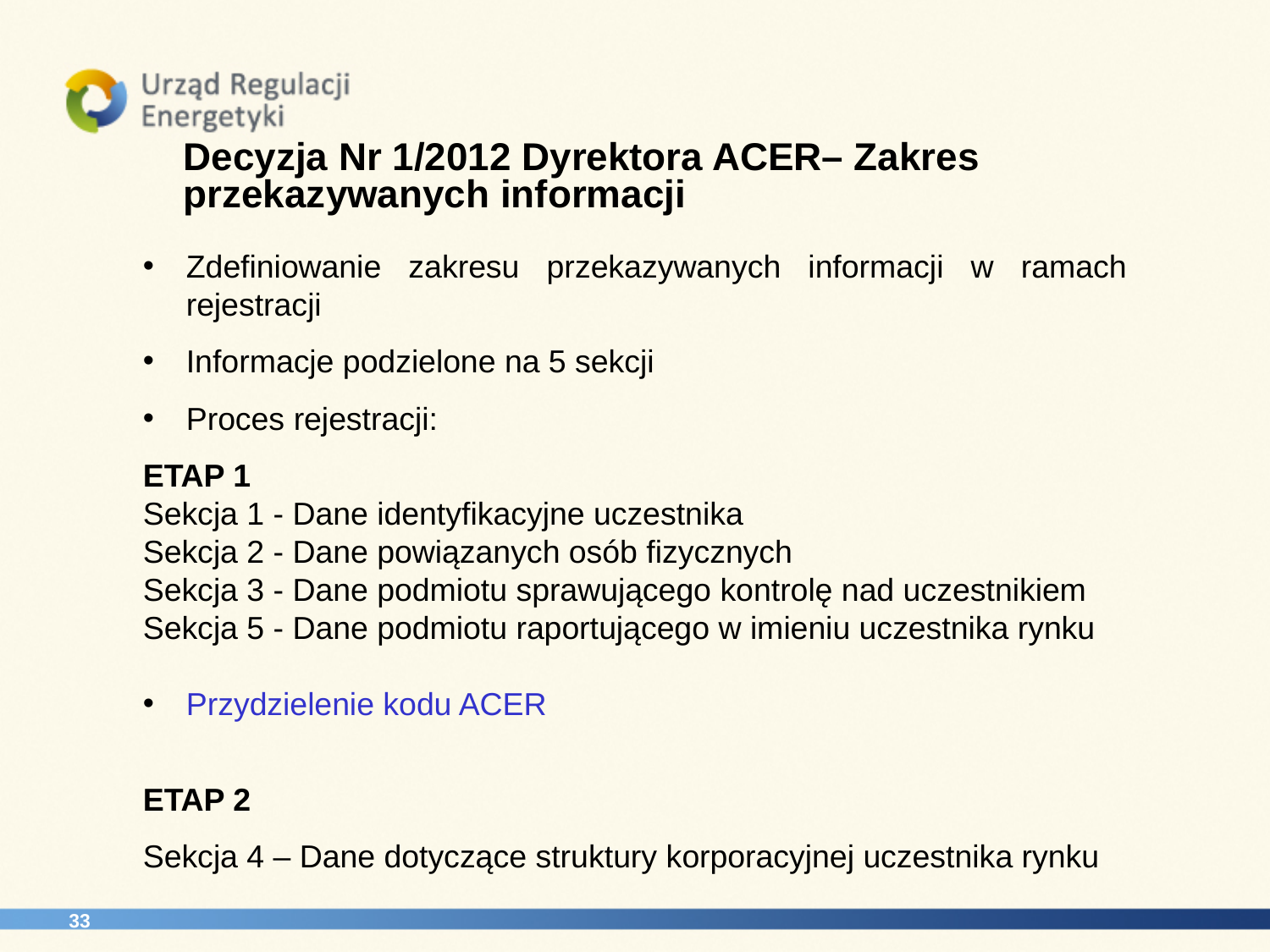

Decyzja Nr 1/2012 Dyrektora ACER– Zakres przekazywanych informacji
Zdefiniowanie zakresu przekazywanych informacji w ramach rejestracji
Informacje podzielone na 5 sekcji
Proces rejestracji:
ETAP 1
Sekcja 1 - Dane identyfikacyjne uczestnika
Sekcja 2 - Dane powiązanych osób fizycznych
Sekcja 3 - Dane podmiotu sprawującego kontrolę nad uczestnikiem
Sekcja 5 - Dane podmiotu raportującego w imieniu uczestnika rynku

Przydzielenie kodu ACER

ETAP 2
Sekcja 4 – Dane dotyczące struktury korporacyjnej uczestnika rynku

33